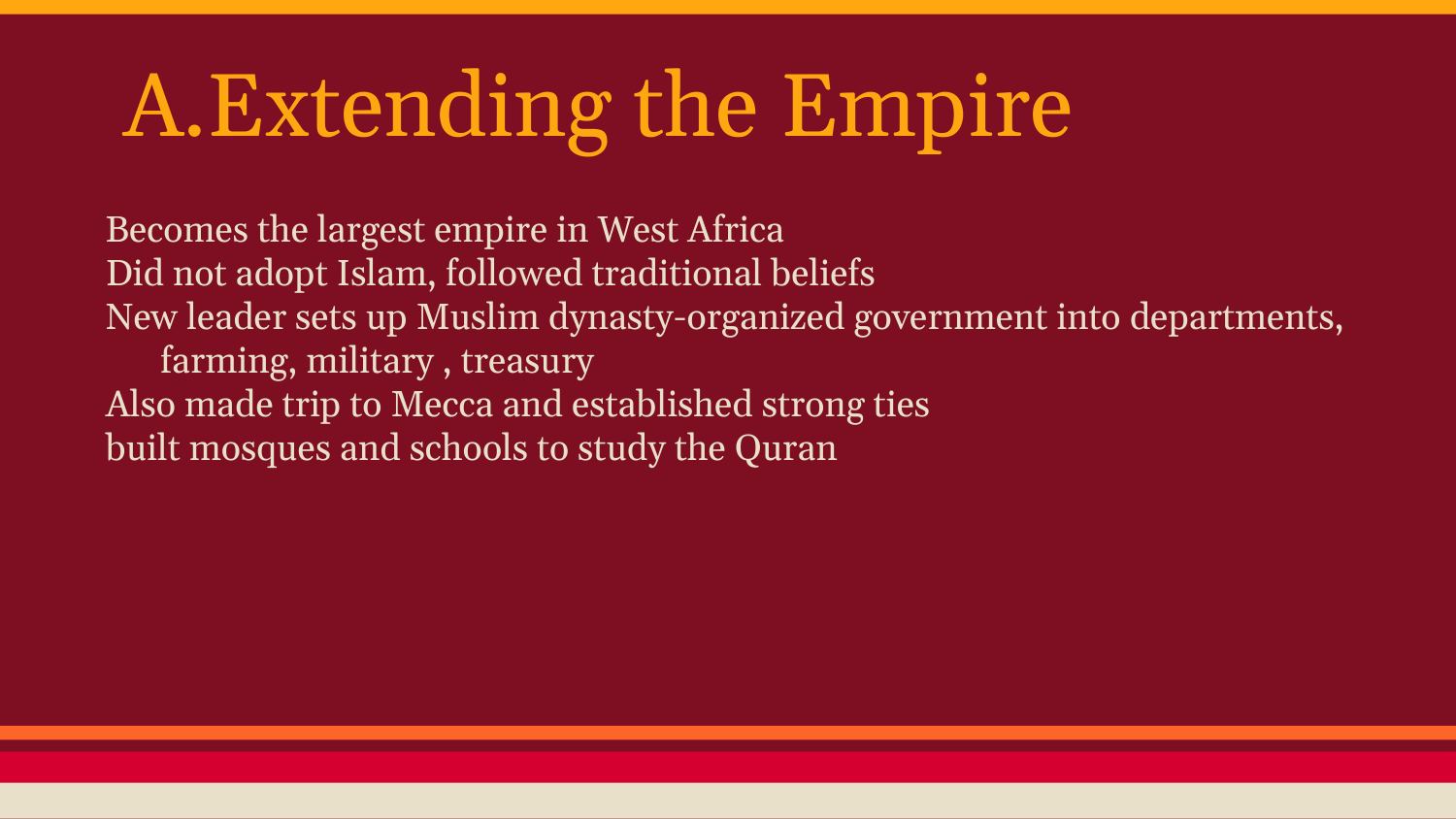

# Extending the Empire
Becomes the largest empire in West Africa
Did not adopt Islam, followed traditional beliefs
New leader sets up Muslim dynasty-organized government into departments, farming, military , treasury
Also made trip to Mecca and established strong ties
built mosques and schools to study the Quran